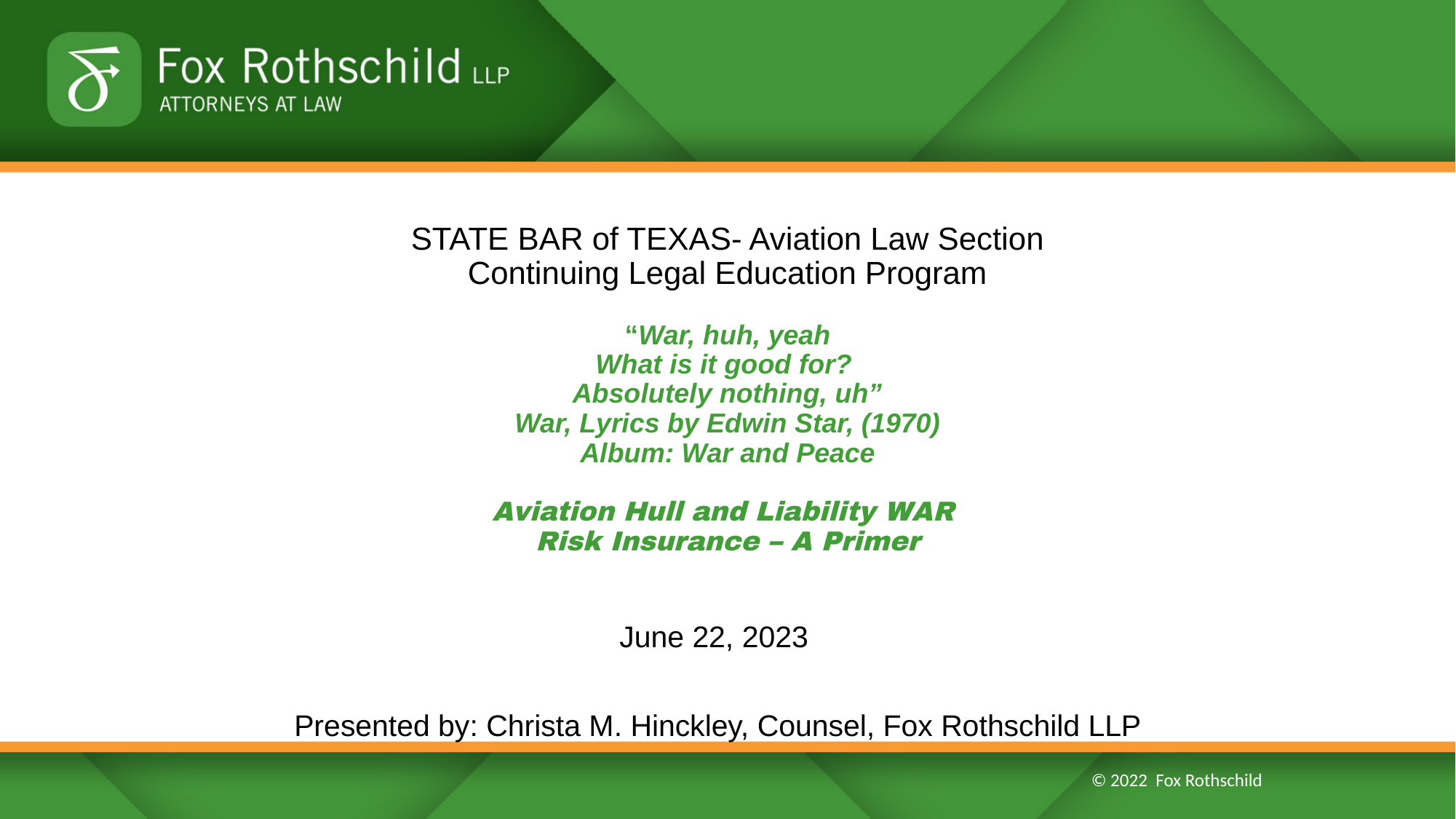

# STATE BAR of TEXAS- Aviation Law Section Continuing Legal Education Program “War, huh, yeah What is it good for? Absolutely nothing, uh” War, Lyrics by Edwin Star, (1970) Album: War and Peace Aviation Hull and Liability WAR Risk Insurance – A Primer

June 22, 2023

Presented by: Christa M. Hinckley, Counsel, Fox Rothschild LLP